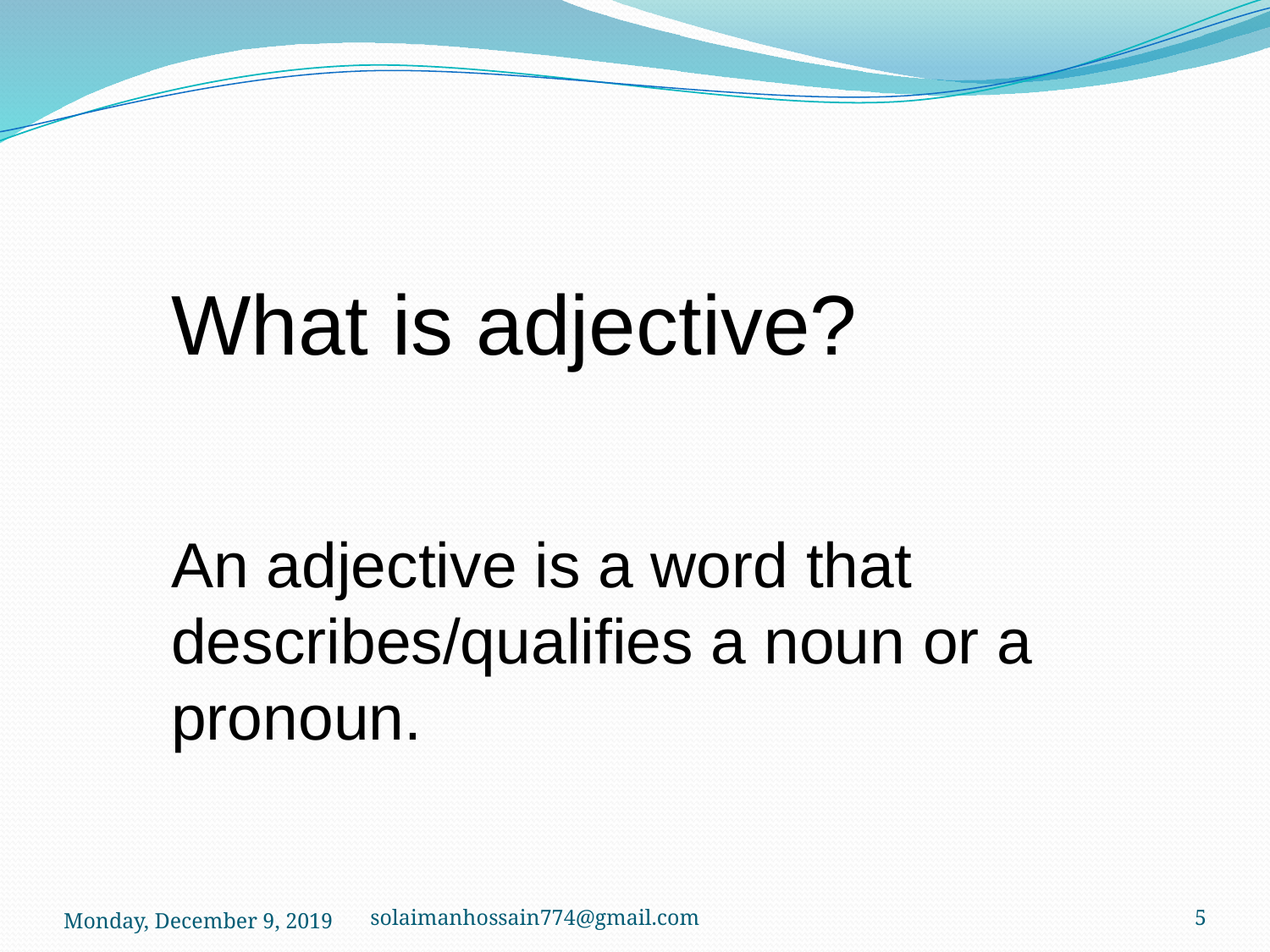

What is adjective?

An adjective is a word that describes/qualifies a noun or a pronoun.
Monday, December 9, 2019
solaimanhossain774@gmail.com
5